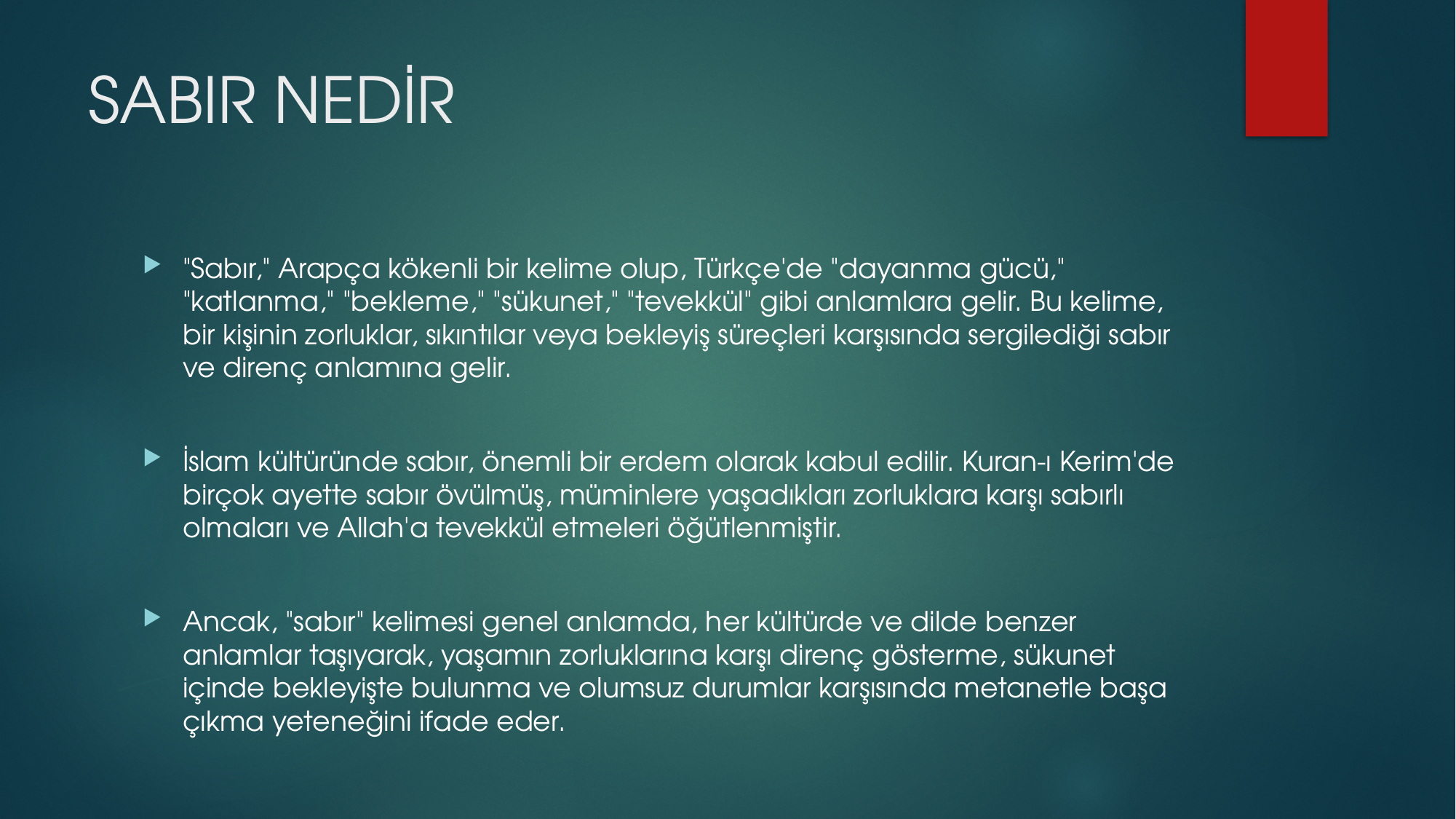

# SABIR NEDİR
"Sabır," Arapça kökenli bir kelime olup, Türkçe'de "dayanma gücü," "katlanma," "bekleme," "sükunet," "tevekkül" gibi anlamlara gelir. Bu kelime, bir kişinin zorluklar, sıkıntılar veya bekleyiş süreçleri karşısında sergilediği sabır ve direnç anlamına gelir.

İslam kültüründe sabır, önemli bir erdem olarak kabul edilir. Kuran-ı Kerim'de birçok ayette sabır övülmüş, müminlere yaşadıkları zorluklara karşı sabırlı olmaları ve Allah'a tevekkül etmeleri öğütlenmiştir.

Ancak, "sabır" kelimesi genel anlamda, her kültürde ve dilde benzer anlamlar taşıyarak, yaşamın zorluklarına karşı direnç gösterme, sükunet içinde bekleyişte bulunma ve olumsuz durumlar karşısında metanetle başa çıkma yeteneğini ifade eder.